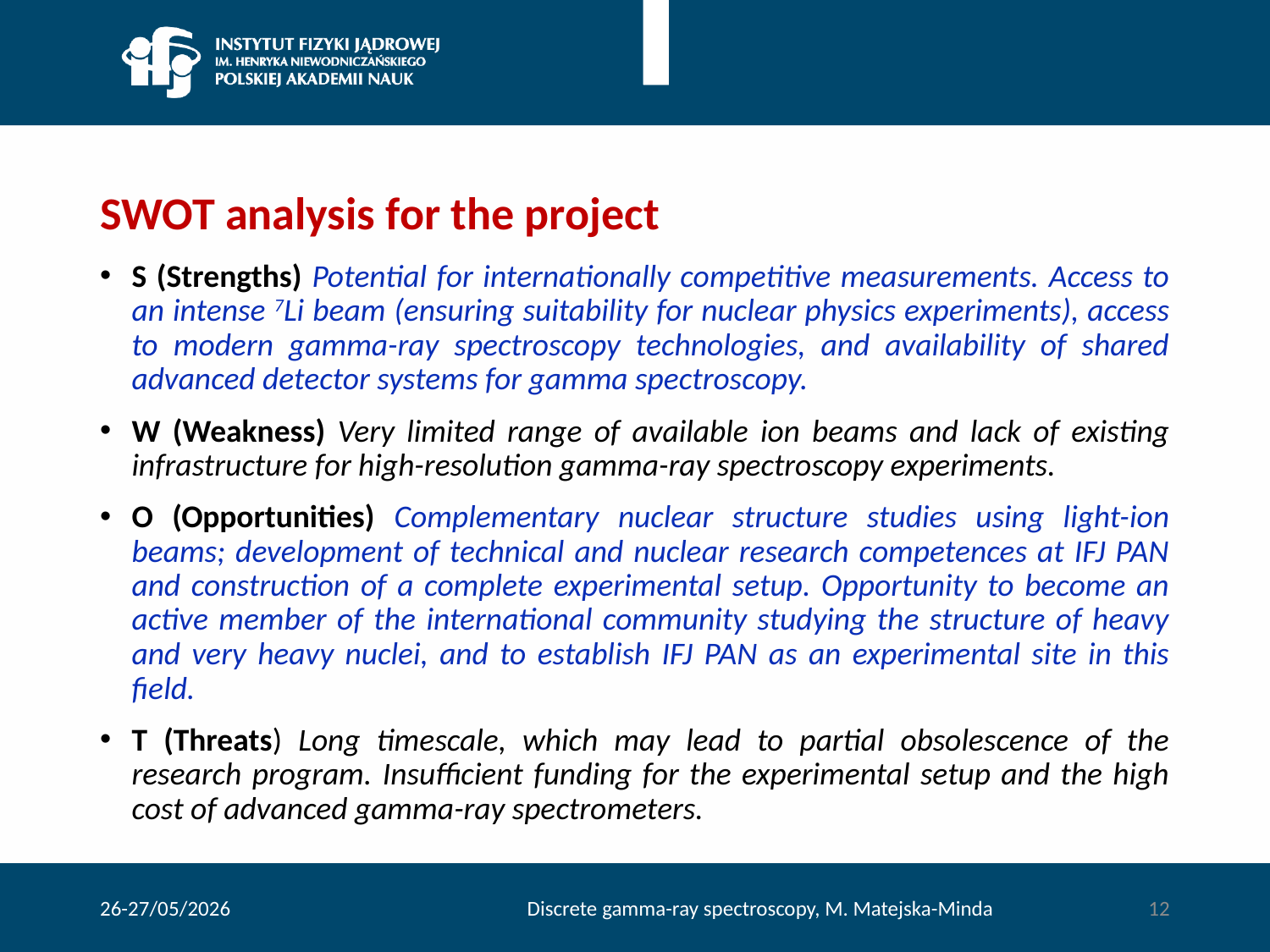

# SWOT analysis for the project
S (Strengths) Potential for internationally competitive measurements. Access to an intense 7Li beam (ensuring suitability for nuclear physics experiments), access to modern gamma-ray spectroscopy technologies, and availability of shared advanced detector systems for gamma spectroscopy.
W (Weakness) Very limited range of available ion beams and lack of existing infrastructure for high-resolution gamma-ray spectroscopy experiments.
O (Opportunities) Complementary nuclear structure studies using light-ion beams; development of technical and nuclear research competences at IFJ PAN and construction of a complete experimental setup. Opportunity to become an active member of the international community studying the structure of heavy and very heavy nuclei, and to establish IFJ PAN as an experimental site in this field.
T (Threats) Long timescale, which may lead to partial obsolescence of the research program. Insufficient funding for the experimental setup and the high cost of advanced gamma-ray spectrometers.
26-27/05/2026
Discrete gamma-ray spectroscopy, M. Matejska-Minda
12